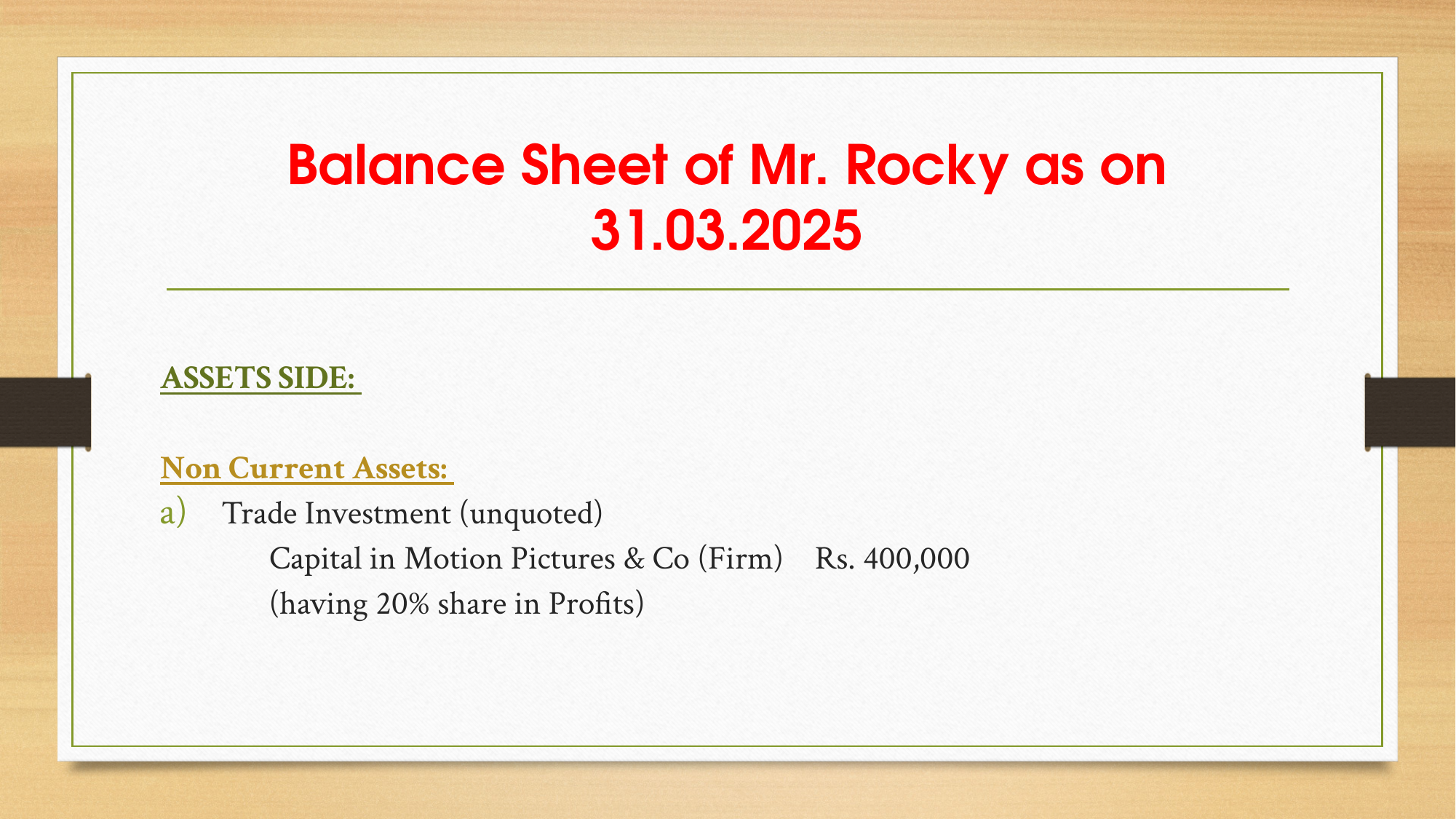

# Balance Sheet of Mr. Rocky as on 31.03.2025

ASSETS SIDE:

Non Current Assets:
Trade Investment (unquoted)
	Capital in Motion Pictures & Co (Firm)	Rs. 400,000
	(having 20% share in Profits)